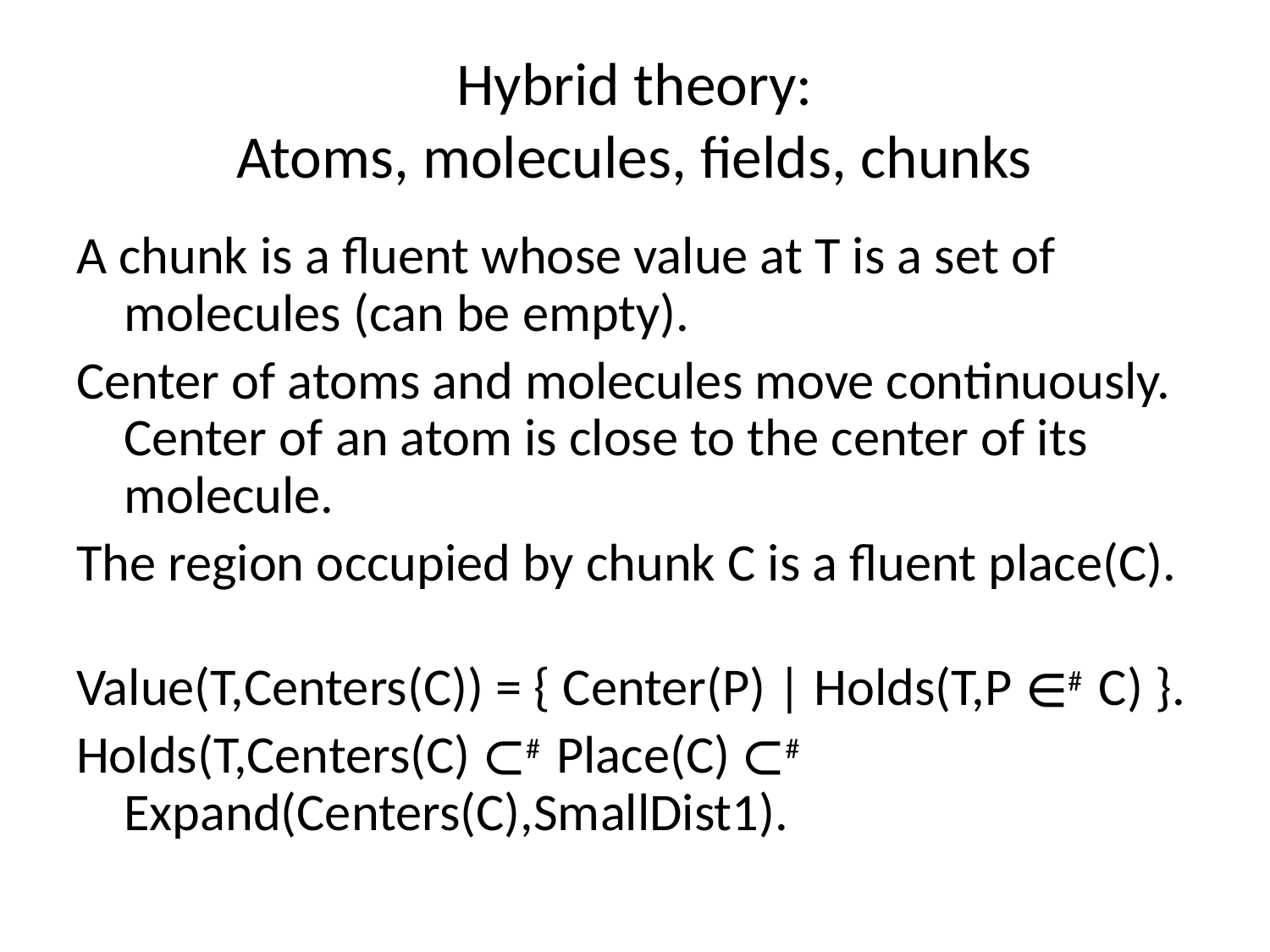

# Hybrid theory: Atoms, molecules, fields, chunks
A chunk is a fluent whose value at T is a set of molecules (can be empty).
Center of atoms and molecules move continuously.  Center of an atom is close to the center of its molecule.
The region occupied by chunk C is a fluent place(C).
Value(T,Centers(C)) = { Center(P) | Holds(T,P ∈# C) }.
Holds(T,Centers(C) ⊂# Place(C) ⊂# Expand(Centers(C),SmallDist1).